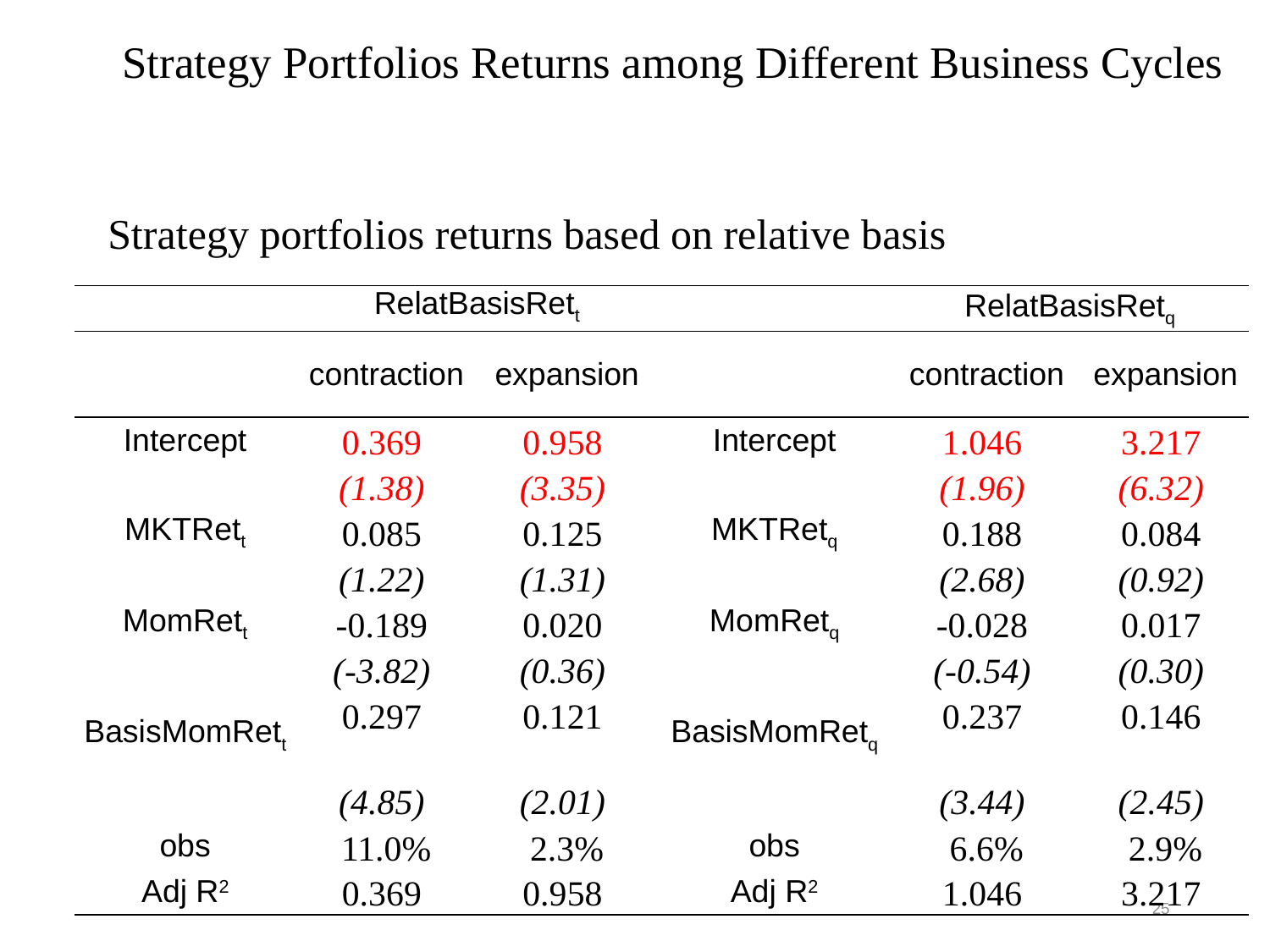

# Strategy Portfolios Returns among Different Business Cycles
Strategy portfolios returns based on relative basis
|  | RelatBasisRett |  |  | RelatBasisRetq |  |
| --- | --- | --- | --- | --- | --- |
|  | contraction | expansion |  | contraction | expansion |
| Intercept | 0.369 | 0.958 | Intercept | 1.046 | 3.217 |
|  | (1.38) | (3.35) |  | (1.96) | (6.32) |
| MKTRett | 0.085 | 0.125 | MKTRetq | 0.188 | 0.084 |
|  | (1.22) | (1.31) |  | (2.68) | (0.92) |
| MomRett | -0.189 | 0.020 | MomRetq | -0.028 | 0.017 |
|  | (-3.82) | (0.36) |  | (-0.54) | (0.30) |
| BasisMomRett | 0.297 | 0.121 | BasisMomRetq | 0.237 | 0.146 |
|  | (4.85) | (2.01) |  | (3.44) | (2.45) |
| obs | 11.0% | 2.3% | obs | 6.6% | 2.9% |
| Adj R2 | 0.369 | 0.958 | Adj R2 | 1.046 | 3.217 |
25